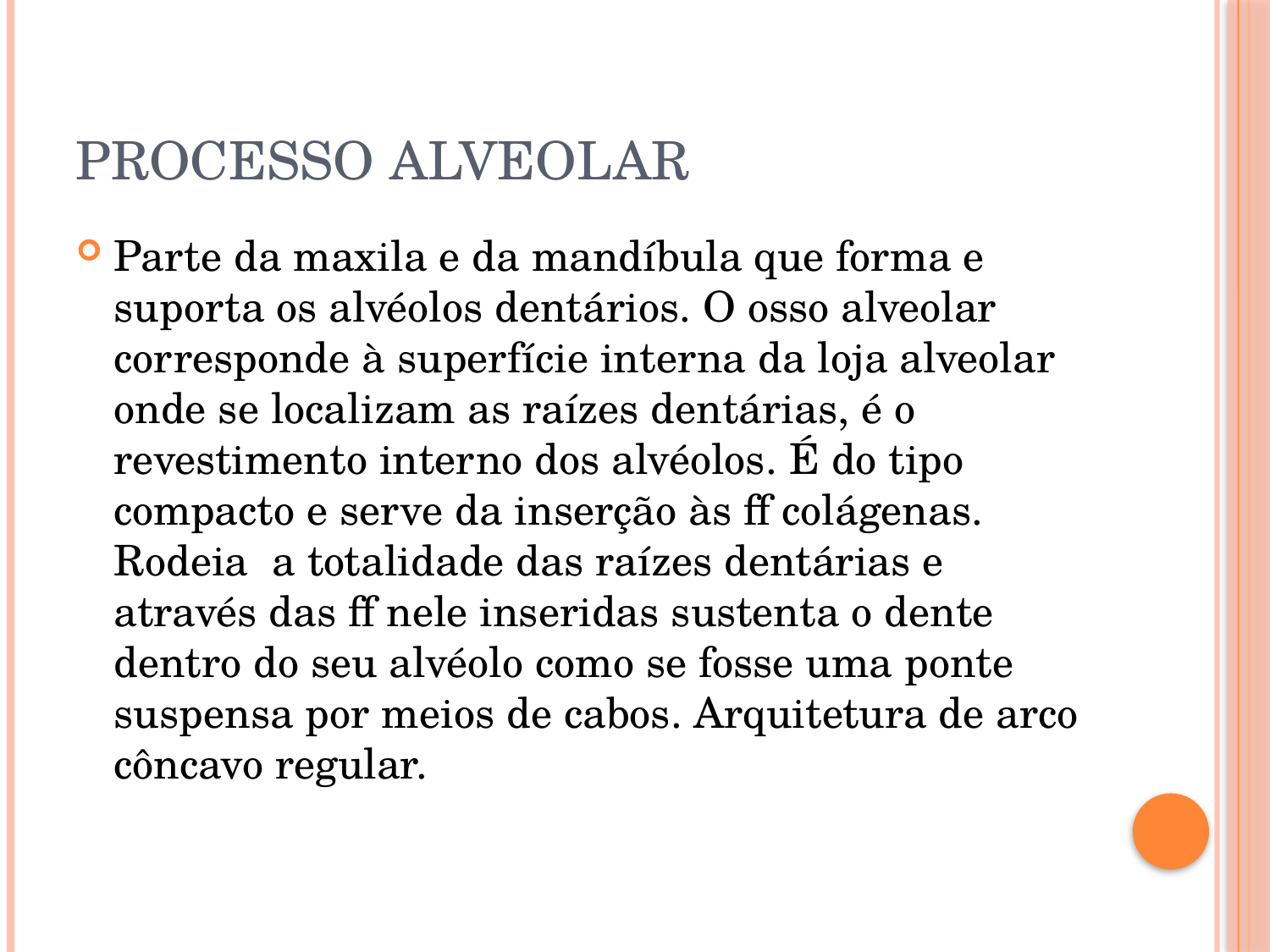

# Processo Alveolar
Parte da maxila e da mandíbula que forma e suporta os alvéolos dentários. O osso alveolar corresponde à superfície interna da loja alveolar onde se localizam as raízes dentárias, é o revestimento interno dos alvéolos. É do tipo compacto e serve da inserção às ff colágenas. Rodeia  a totalidade das raízes dentárias e através das ff nele inseridas sustenta o dente dentro do seu alvéolo como se fosse uma ponte suspensa por meios de cabos. Arquitetura de arco côncavo regular.